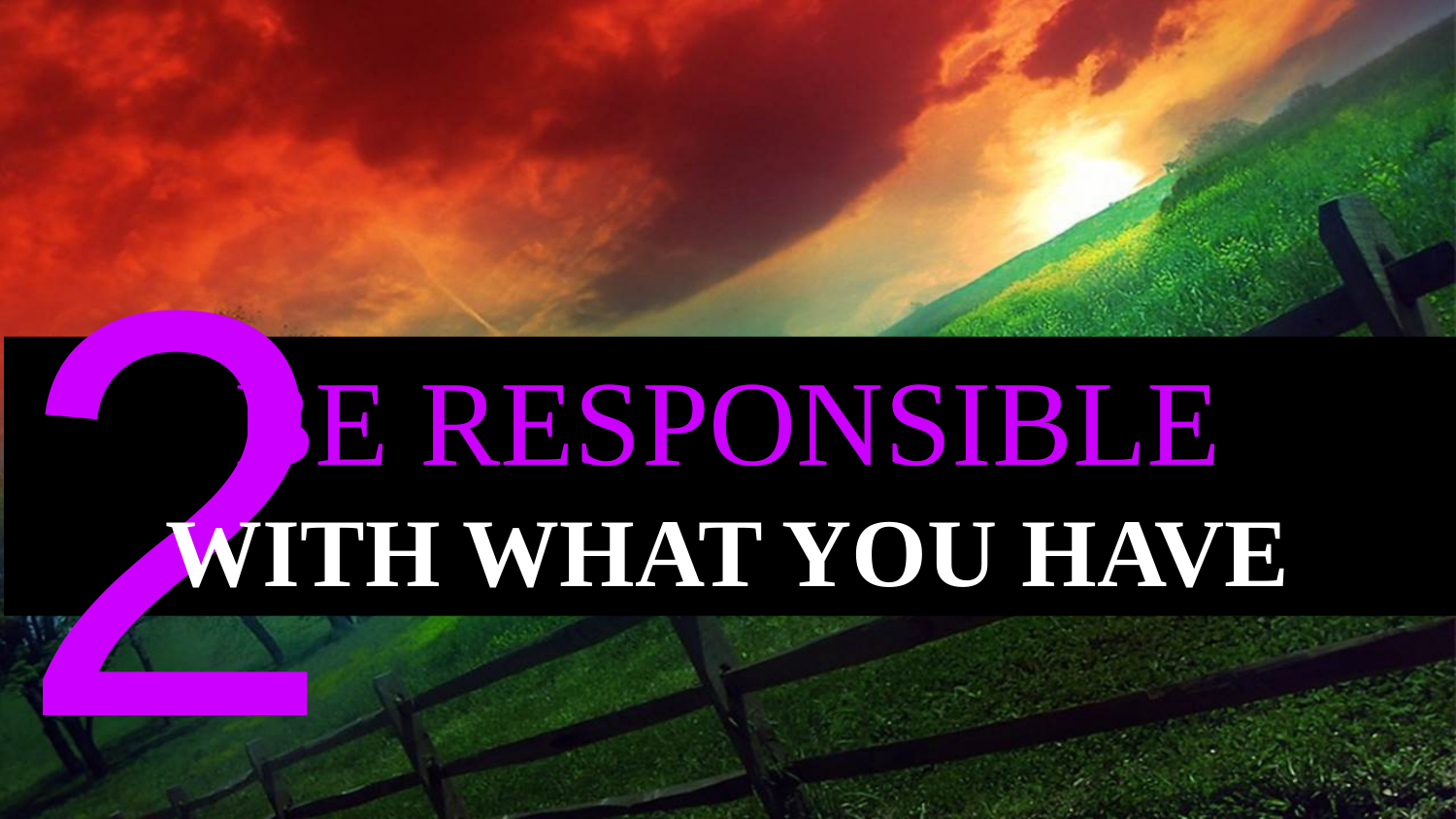

2

BE RESPONSIBLE
WITH WHAT YOU HAVE